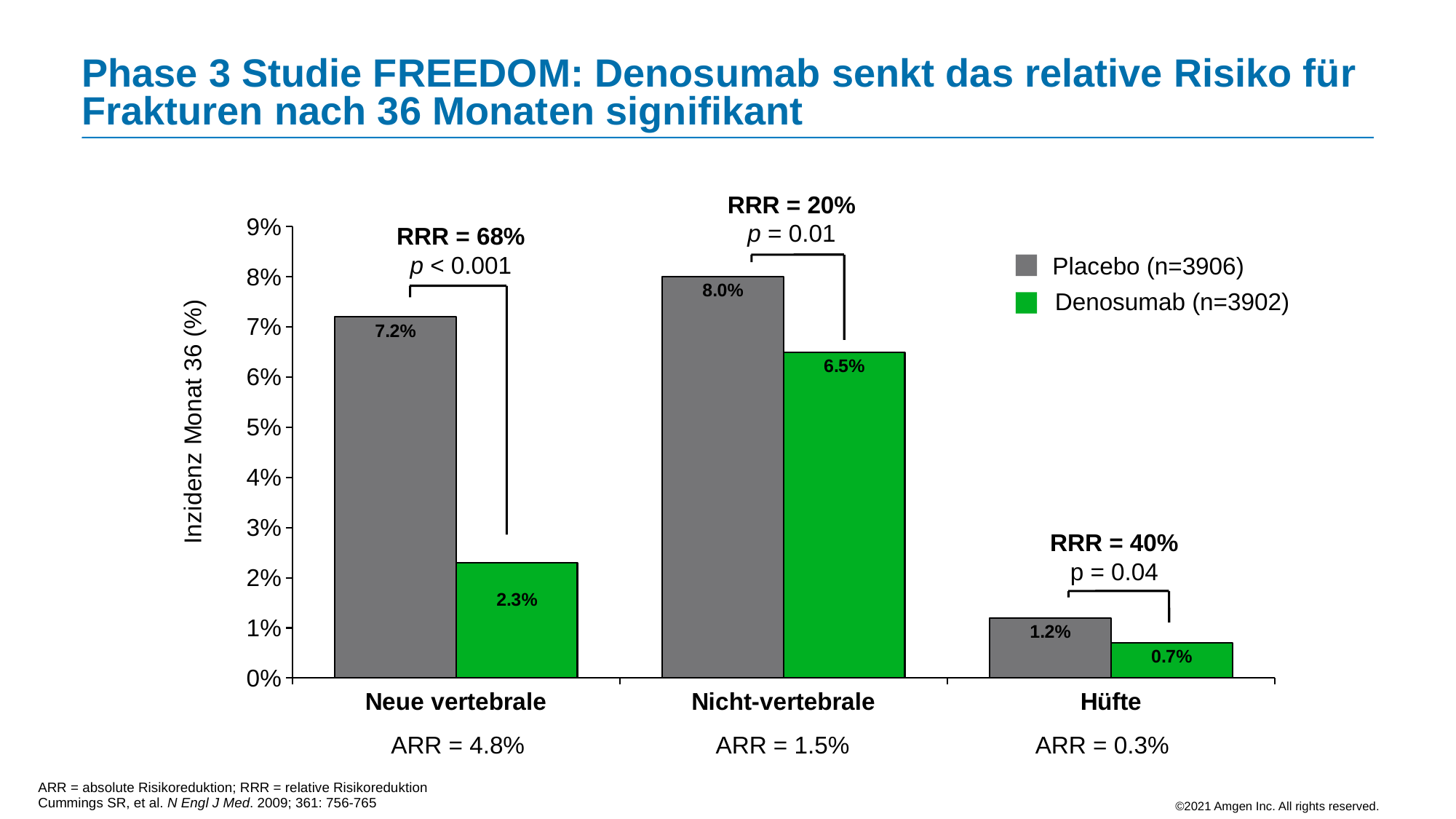

# Phase 3 Studie FREEDOM: Denosumab senkt das relative Risiko für Frakturen nach 36 Monaten signifikant
RRR = 20%
p = 0.01

### Chart

| Category | Placebo | Denosumab |
|---|---|---|
| Neue vertebrale | 0.072 | 0.023 |
| Nicht-vertebrale | 0.08 | 0.065 |
| Hüfte | 0.012 | 0.0070000000013148 |
RRR = 68%
p < 0.001
Placebo (n=3906)

Denosumab (n=3902)

RRR = 40%
p = 0.04

ARR = 4.8%
ARR = 1.5%
ARR = 0.3%
ARR = absolute Risikoreduktion; RRR = relative Risikoreduktion
Cummings SR, et al. N Engl J Med. 2009; 361: 756-765